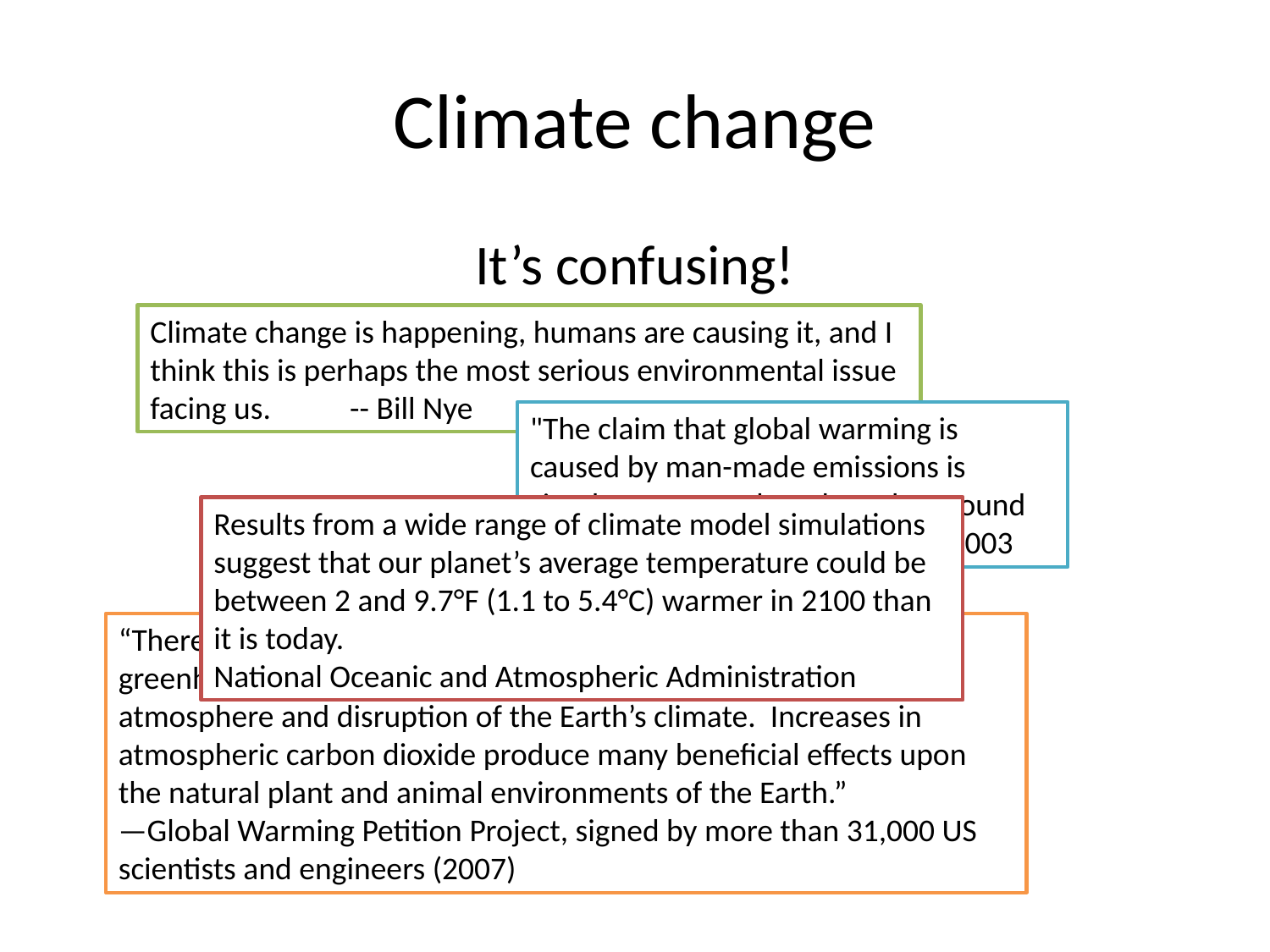

# Climate change
It’s confusing!
Climate change is happening, humans are causing it, and I think this is perhaps the most serious environmental issue facing us.           -- Bill Nye
"The claim that global warming is caused by man-made emissions is simply untrue and not based on sound science.“  Senator James Inhofe, 2003
Results from a wide range of climate model simulations suggest that our planet’s average temperature could be between 2 and 9.7°F (1.1 to 5.4°C) warmer in 2100 than it is today.
National Oceanic and Atmospheric Administration
“There is no convincing scientific evidence that human release greenhouse gases will cause catastrophic heating of the Earth’s atmosphere and disruption of the Earth’s climate.  Increases in atmospheric carbon dioxide produce many beneficial effects upon the natural plant and animal environments of the Earth.”
—Global Warming Petition Project, signed by more than 31,000 US scientists and engineers (2007)